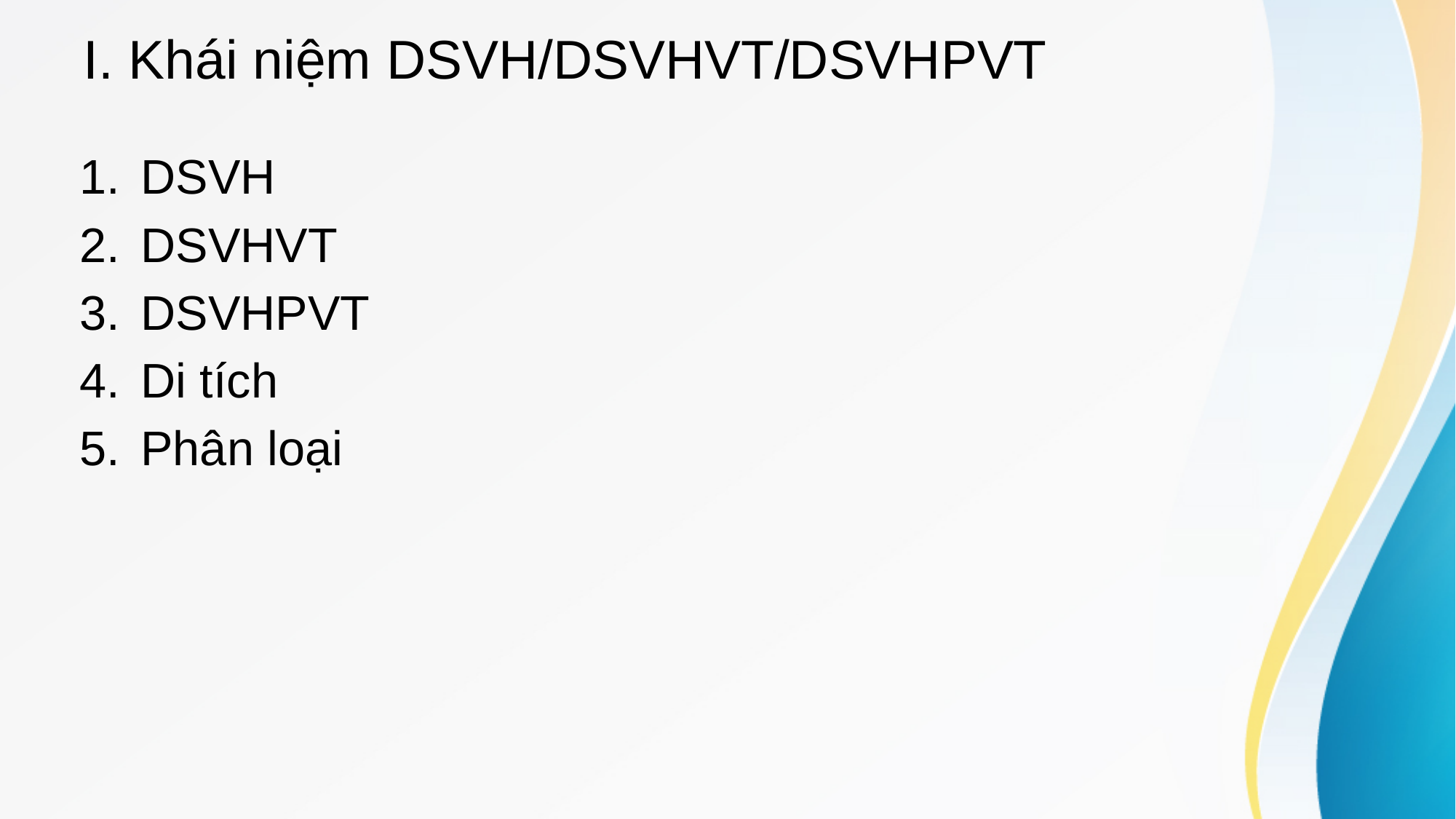

# I. Khái niệm DSVH/DSVHVT/DSVHPVT
DSVH
DSVHVT
DSVHPVT
Di tích
Phân loại